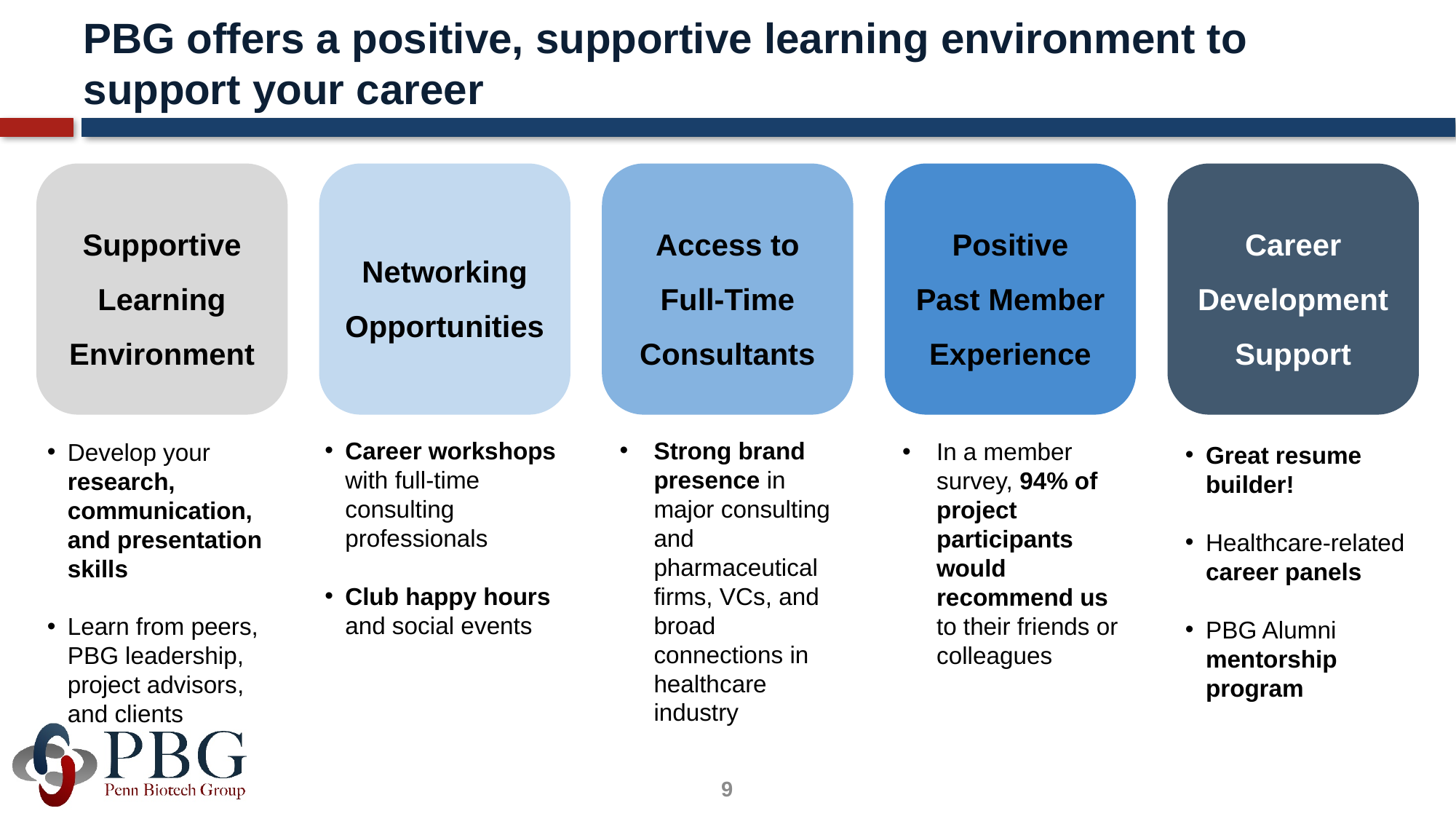

Varun
# PBG offers a positive, supportive learning environment to support your career
Supportive
Learning
Environment
Networking
Opportunities
Access to
Full-Time
Consultants
Positive
Past Member
Experience
Career
Development
Support
Career workshops with full-time consulting professionals

Club happy hours and social events

Strong brand presence in major consulting and pharmaceutical firms, VCs, and broad connections in healthcare industry
In a member survey, 94% of project participants would recommend us to their friends or colleagues

Develop your research, communication, and presentation skills

Learn from peers, PBG leadership, project advisors, and clients

Great resume builder!

Healthcare-related career panels

PBG Alumni mentorship program

9